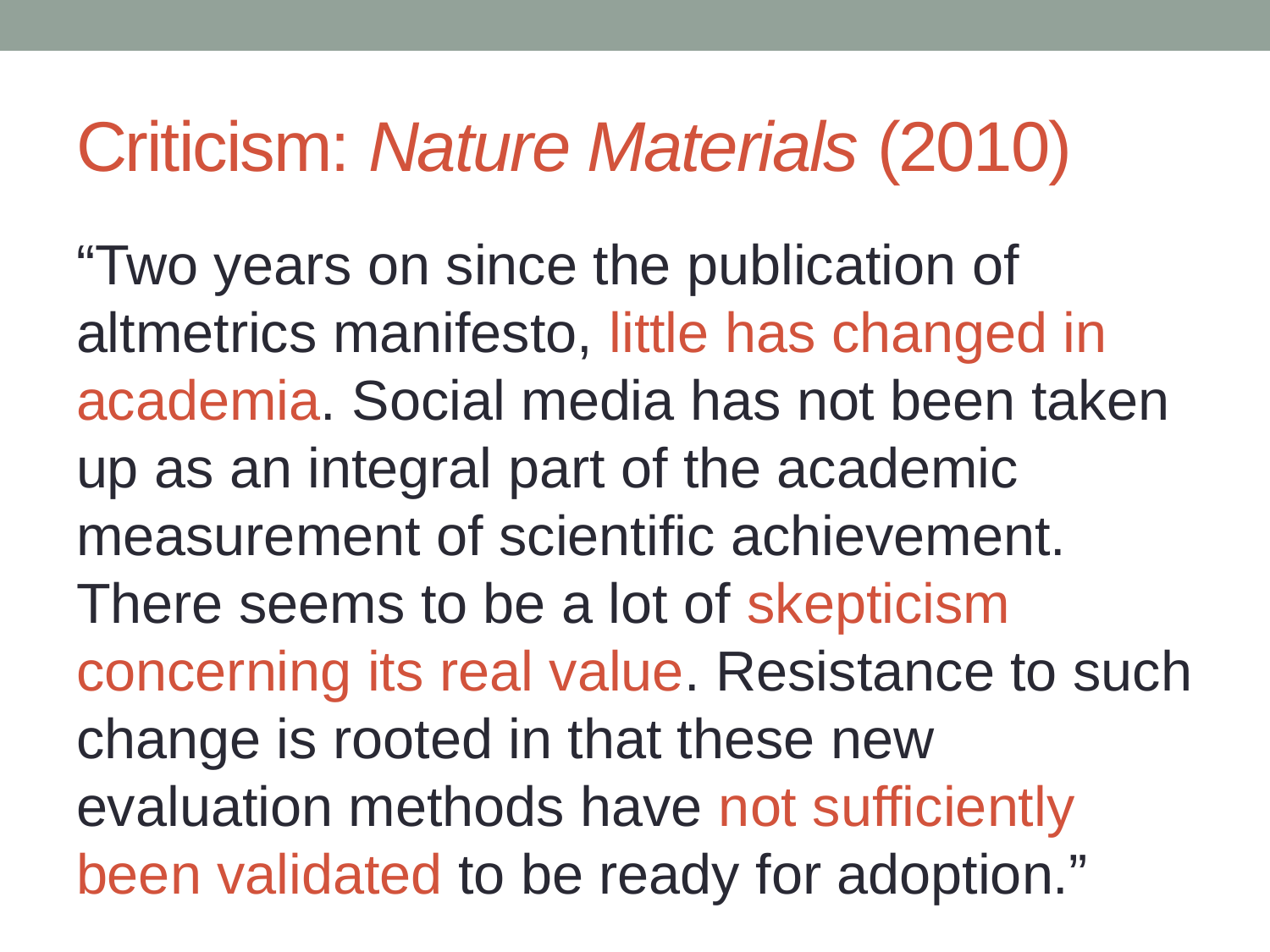

# Criticism: Nature Materials (2010)
“Two years on since the publication of altmetrics manifesto, little has changed in academia. Social media has not been taken up as an integral part of the academic measurement of scientific achievement. There seems to be a lot of skepticism concerning its real value. Resistance to such change is rooted in that these new evaluation methods have not sufficiently been validated to be ready for adoption.”